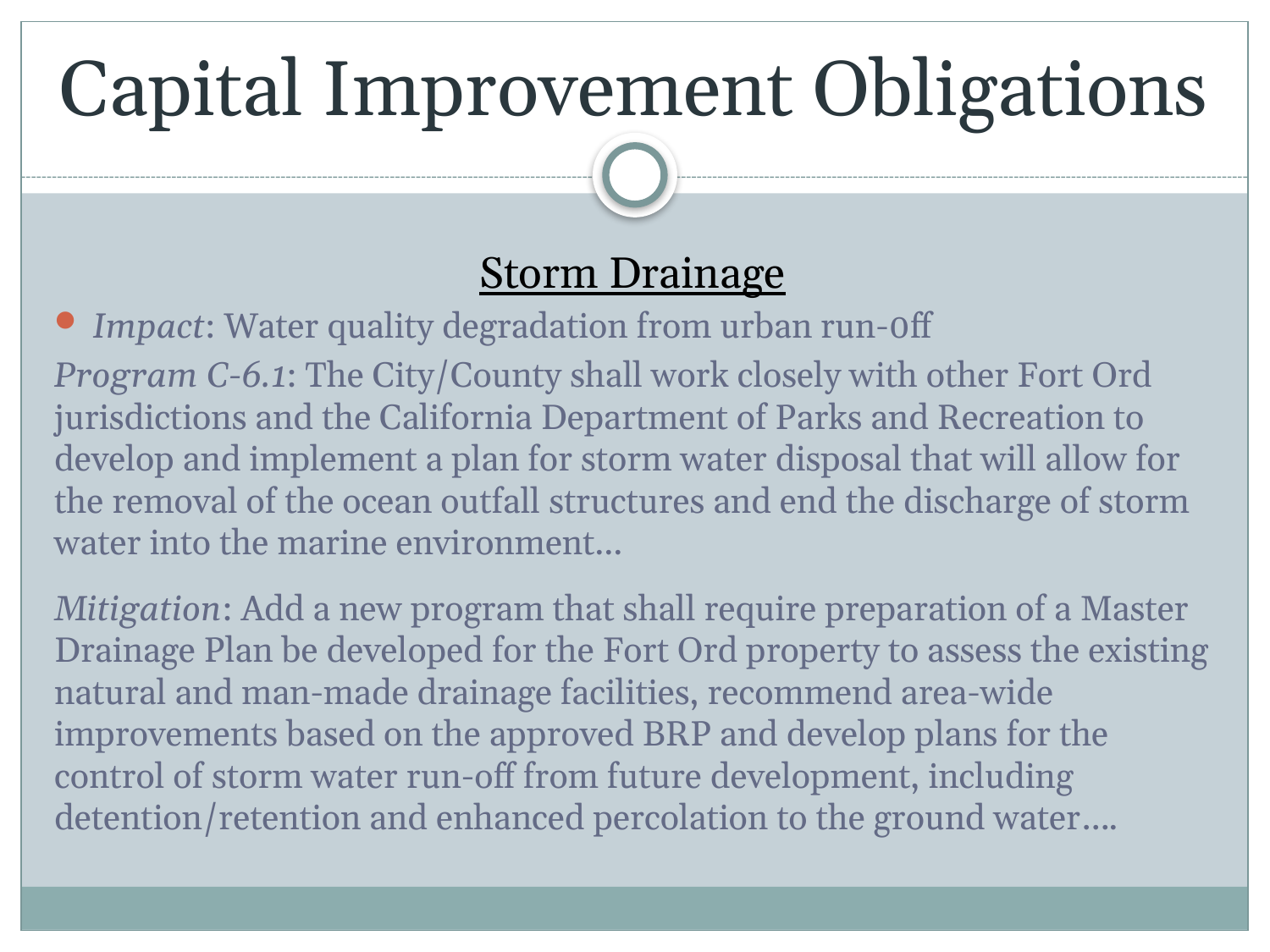

# Capital Improvement Obligations
Storm Drainage
Impact: Water quality degradation from urban run-0ff
Program C-6.1: The City/County shall work closely with other Fort Ord jurisdictions and the California Department of Parks and Recreation to develop and implement a plan for storm water disposal that will allow for the removal of the ocean outfall structures and end the discharge of storm water into the marine environment...

Mitigation: Add a new program that shall require preparation of a Master Drainage Plan be developed for the Fort Ord property to assess the existing natural and man-made drainage facilities, recommend area-wide improvements based on the approved BRP and develop plans for the control of storm water run-off from future development, including detention/retention and enhanced percolation to the ground water….